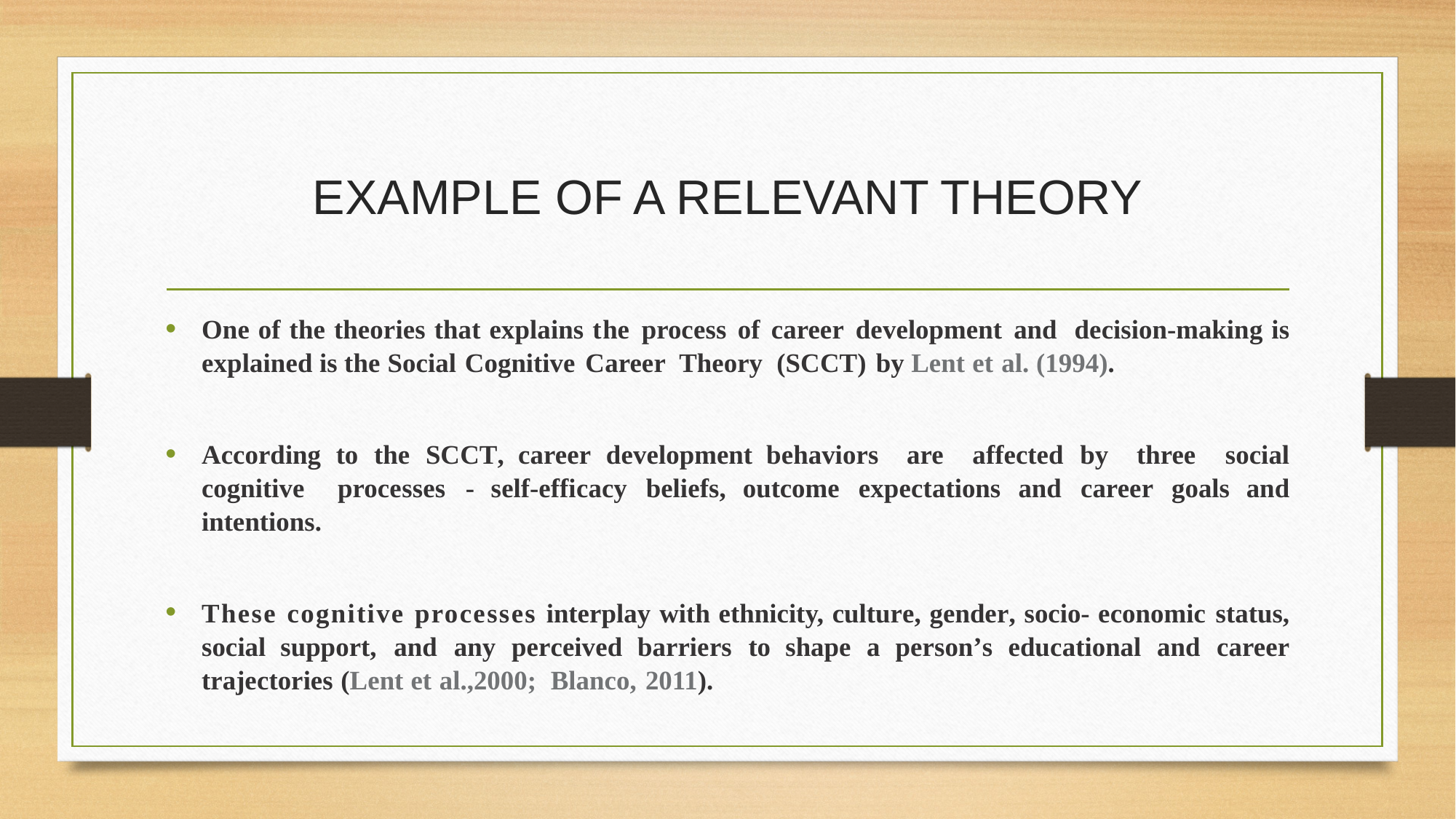

# EXAMPLE OF A RELEVANT THEORY
One of the theories that explains the process of career development and  decision-making is explained is the Social Cognitive Career  Theory  (SCCT) by Lent et al. (1994).

According to the SCCT, career development behaviors  are  affected by  three  social cognitive  processes - self-efficacy beliefs, outcome expectations and career goals and intentions.

These cognitive processes interplay with ethnicity, culture, gender, socio- economic status, social support, and any perceived barriers to shape a person’s educational and career trajectories (Lent et al.,2000;  Blanco, 2011).